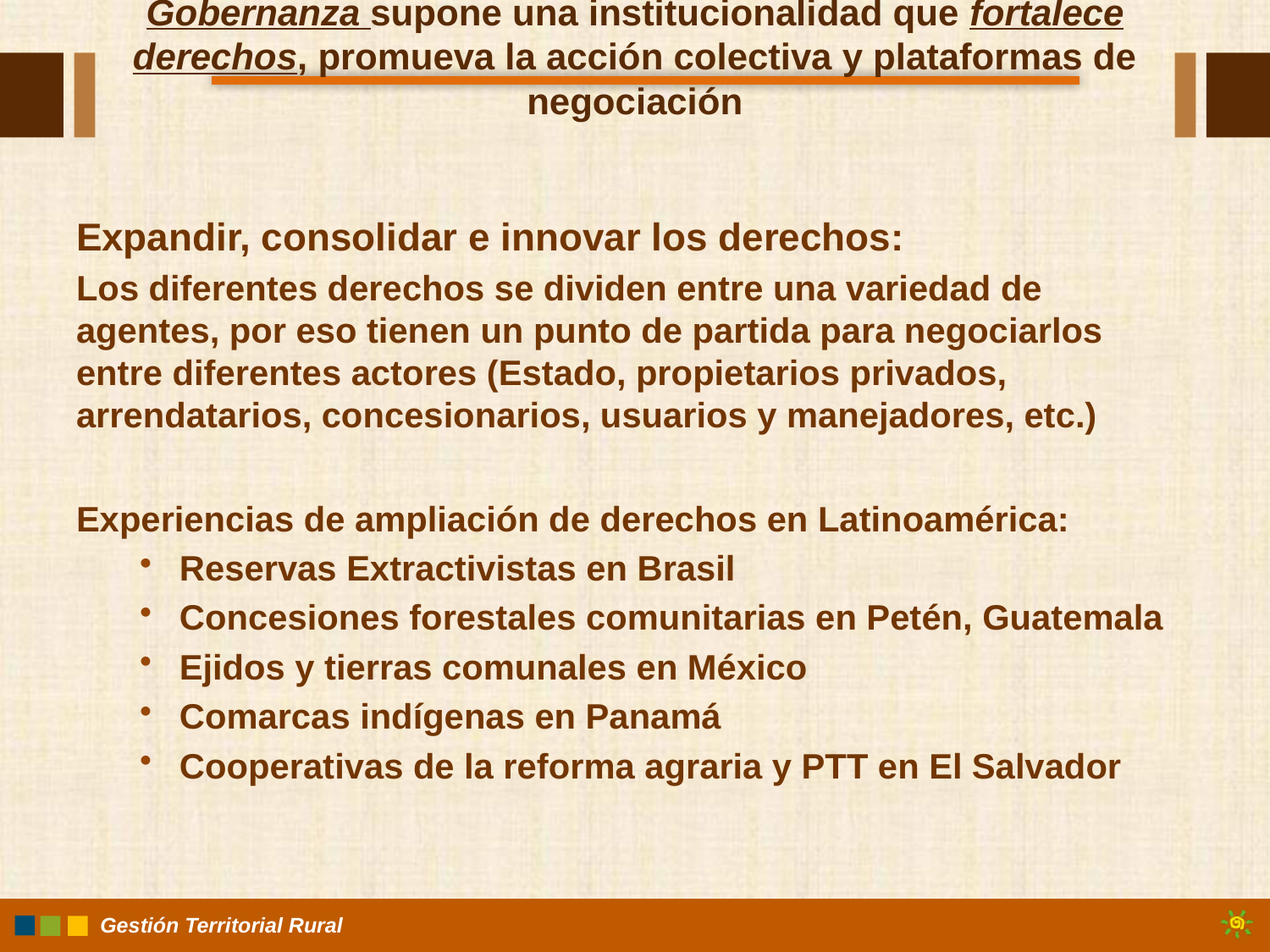

# Gobernanza supone una institucionalidad que fortalece derechos, promueva la acción colectiva y plataformas de negociación
Expandir, consolidar e innovar los derechos:
Los diferentes derechos se dividen entre una variedad de agentes, por eso tienen un punto de partida para negociarlos entre diferentes actores (Estado, propietarios privados, arrendatarios, concesionarios, usuarios y manejadores, etc.)

Experiencias de ampliación de derechos en Latinoamérica:
Reservas Extractivistas en Brasil
Concesiones forestales comunitarias en Petén, Guatemala
Ejidos y tierras comunales en México
Comarcas indígenas en Panamá
Cooperativas de la reforma agraria y PTT en El Salvador